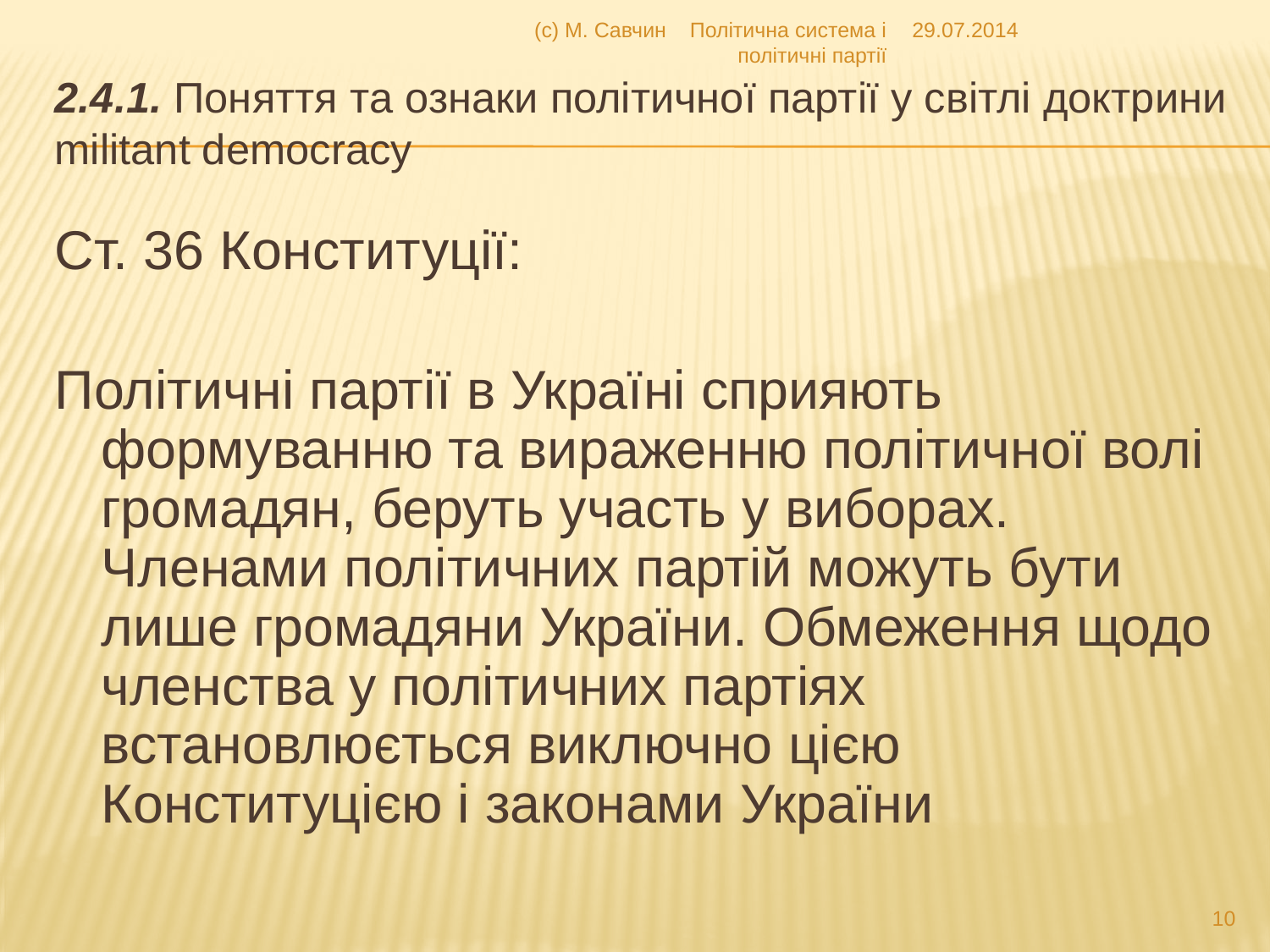

(с) М. Савчин    Політична система і політичні партії
29.07.2014
# 2.4.1. Поняття та ознаки політичної партії у світлі доктрини militant democracy
Ст. 36 Конституції:

Політичні партії в Україні сприяють формуванню та вираженню політичної волі громадян, беруть участь у виборах. Членами політичних партій можуть бути лише громадяни України. Обмеження щодо членства у політичних партіях встановлюється виключно цією Конституцією і законами України
10